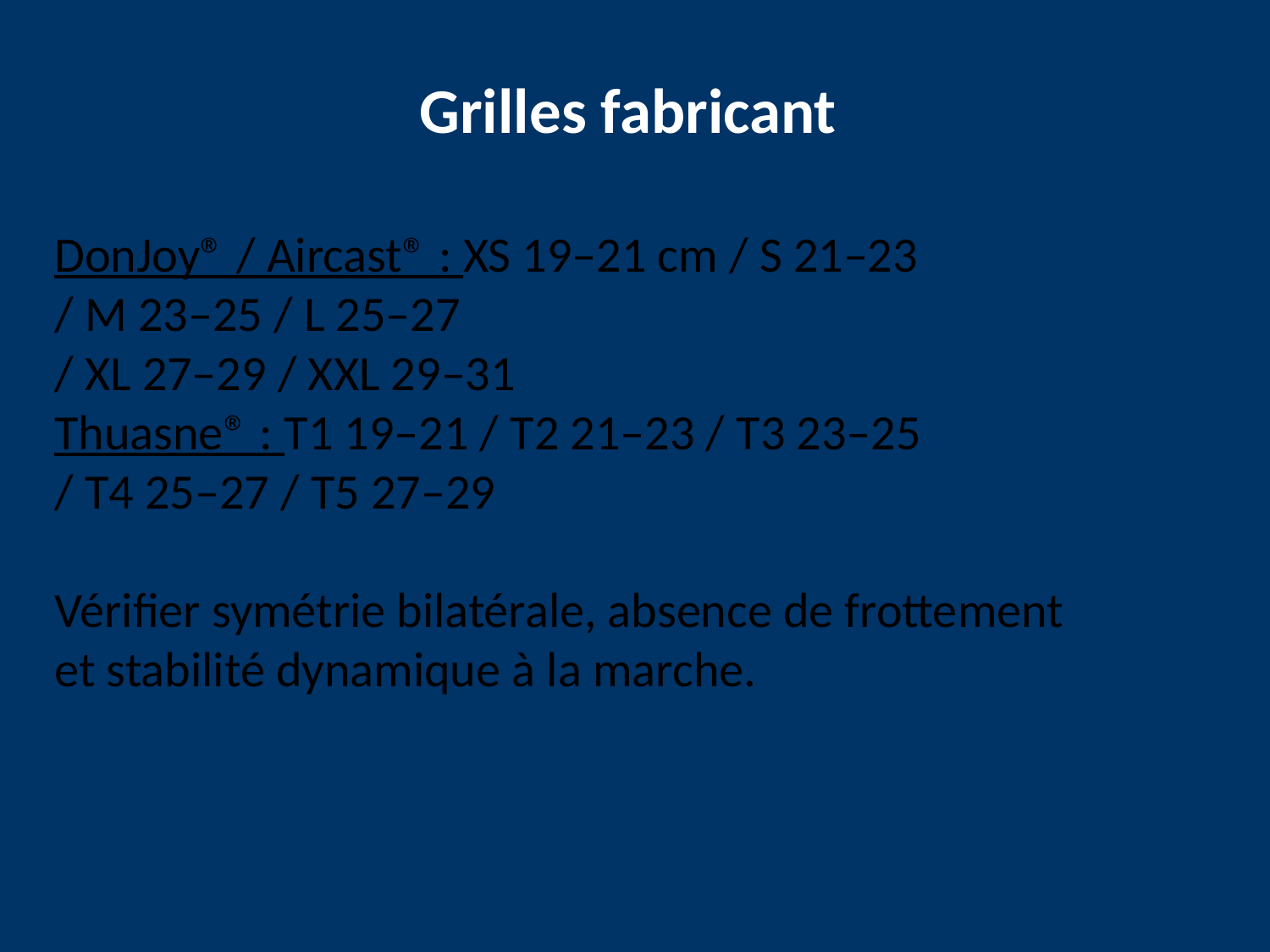

Grilles fabricant

DonJoy® / Aircast® : XS 19–21 cm / S 21–23
/ M 23–25 / L 25–27
/ XL 27–29 / XXL 29–31
Thuasne® : T1 19–21 / T2 21–23 / T3 23–25
/ T4 25–27 / T5 27–29
Vérifier symétrie bilatérale, absence de frottement
et stabilité dynamique à la marche.